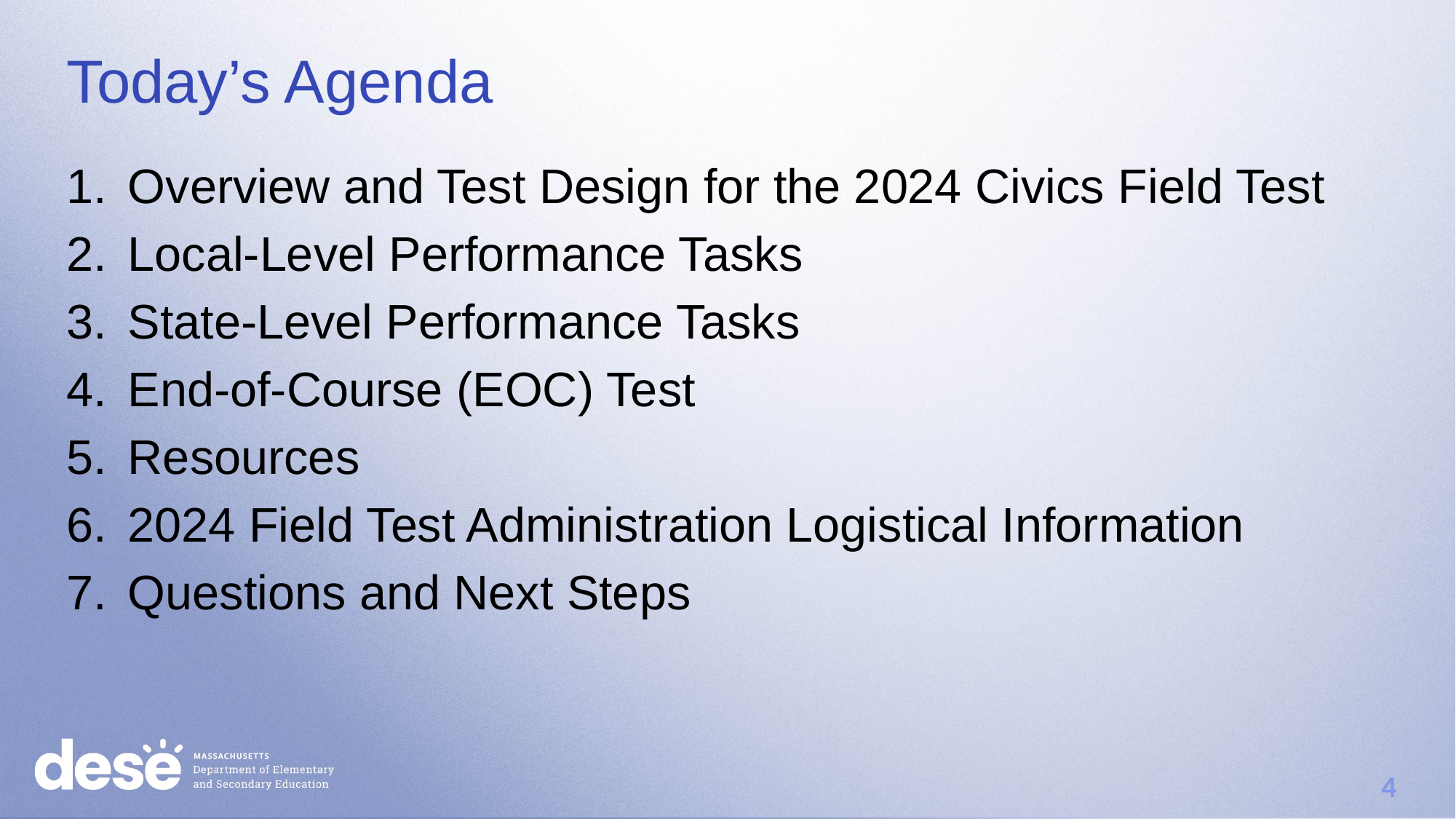

# Today’s Agenda
Overview and Test Design for the 2024 Civics Field Test
Local-Level Performance Tasks
State-Level Performance Tasks
End-of-Course (EOC) Test
Resources
2024 Field Test Administration Logistical Information
Questions and Next Steps